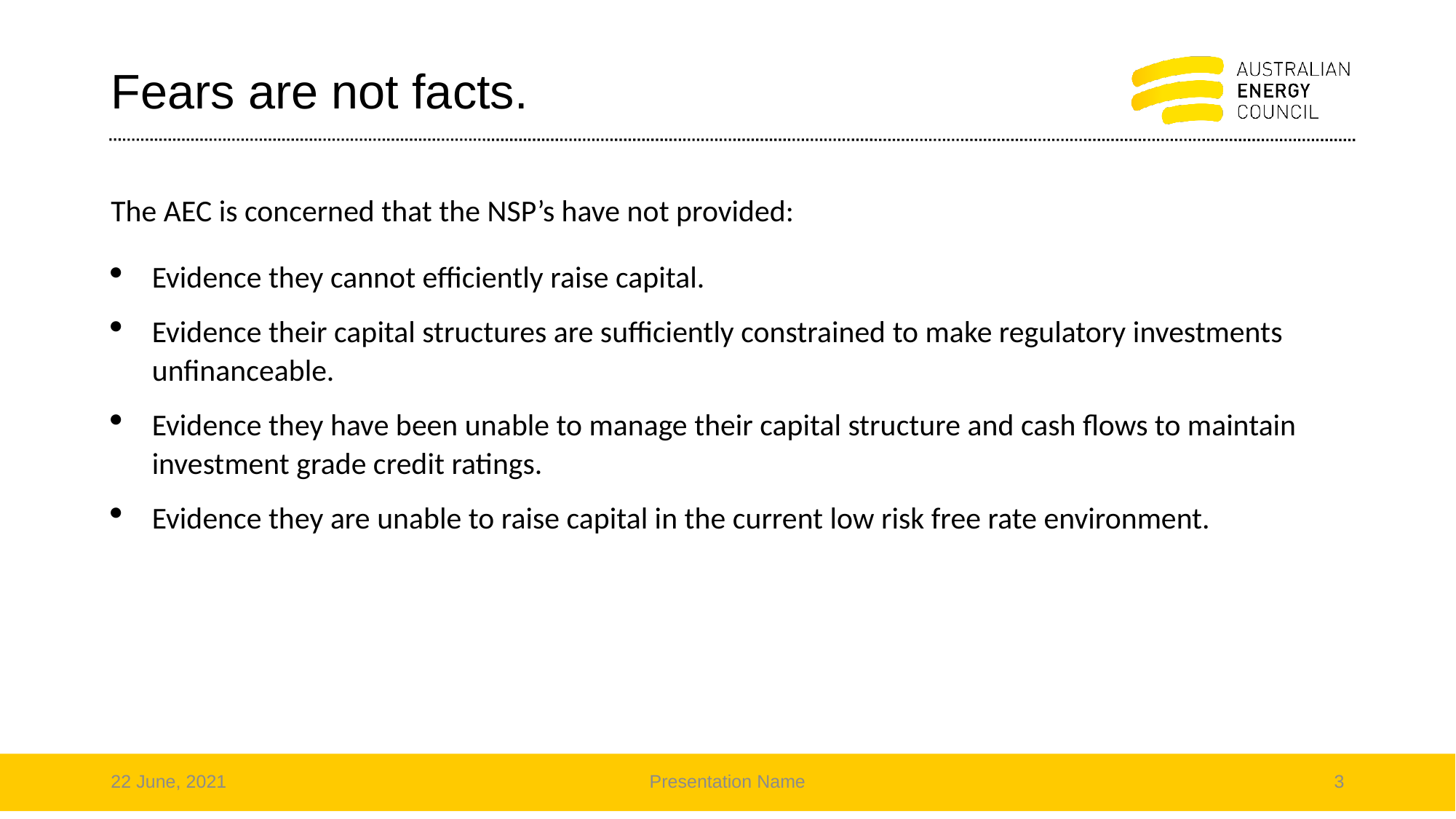

# Fears are not facts.
The AEC is concerned that the NSP’s have not provided:
Evidence they cannot efficiently raise capital.
Evidence their capital structures are sufficiently constrained to make regulatory investments unfinanceable.
Evidence they have been unable to manage their capital structure and cash flows to maintain investment grade credit ratings.
Evidence they are unable to raise capital in the current low risk free rate environment.
22 June, 2021
Presentation Name
3